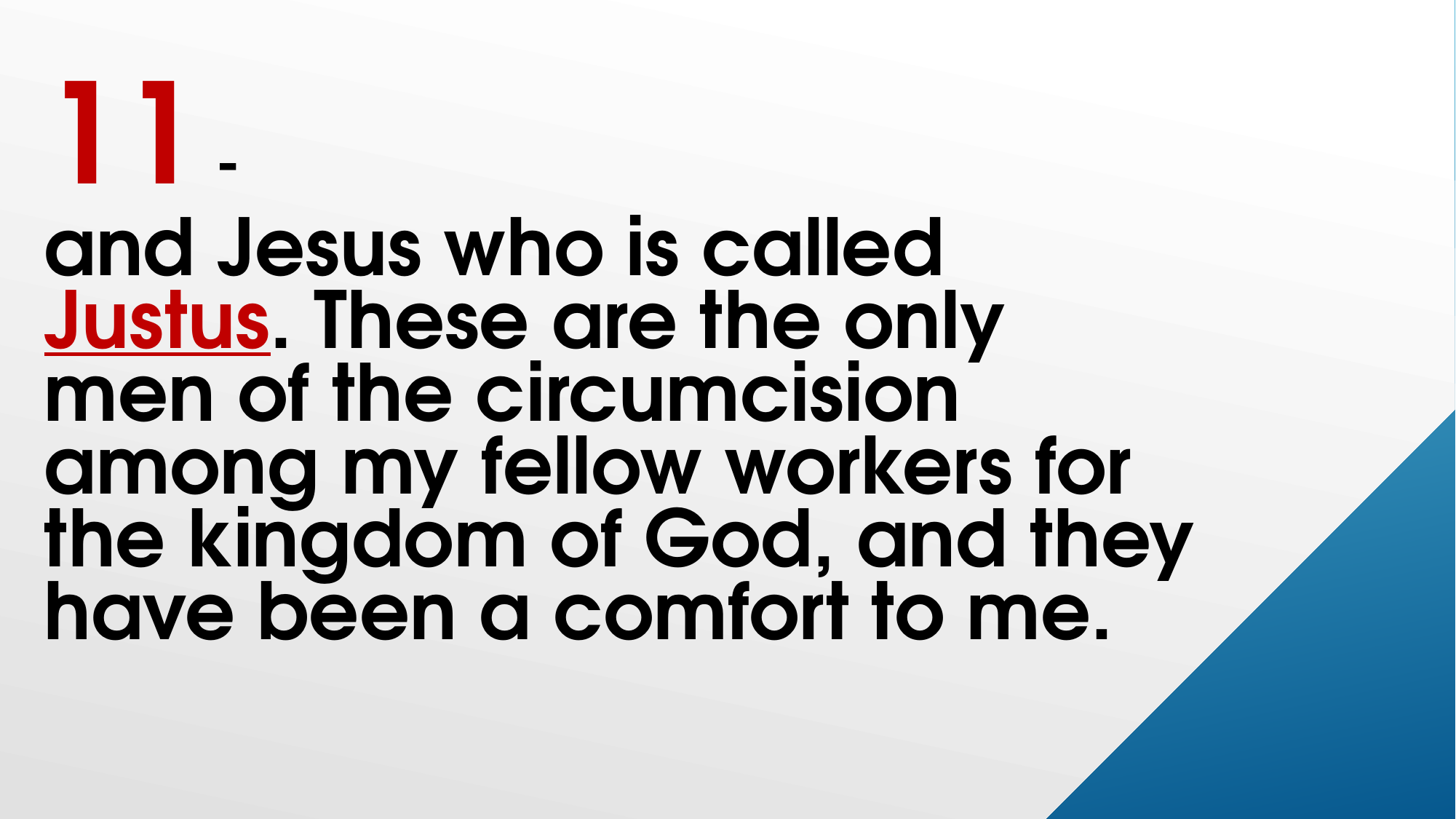

11 -
and Jesus who is called Justus. These are the only men of the circumcision among my fellow workers for the kingdom of God, and they have been a comfort to me.